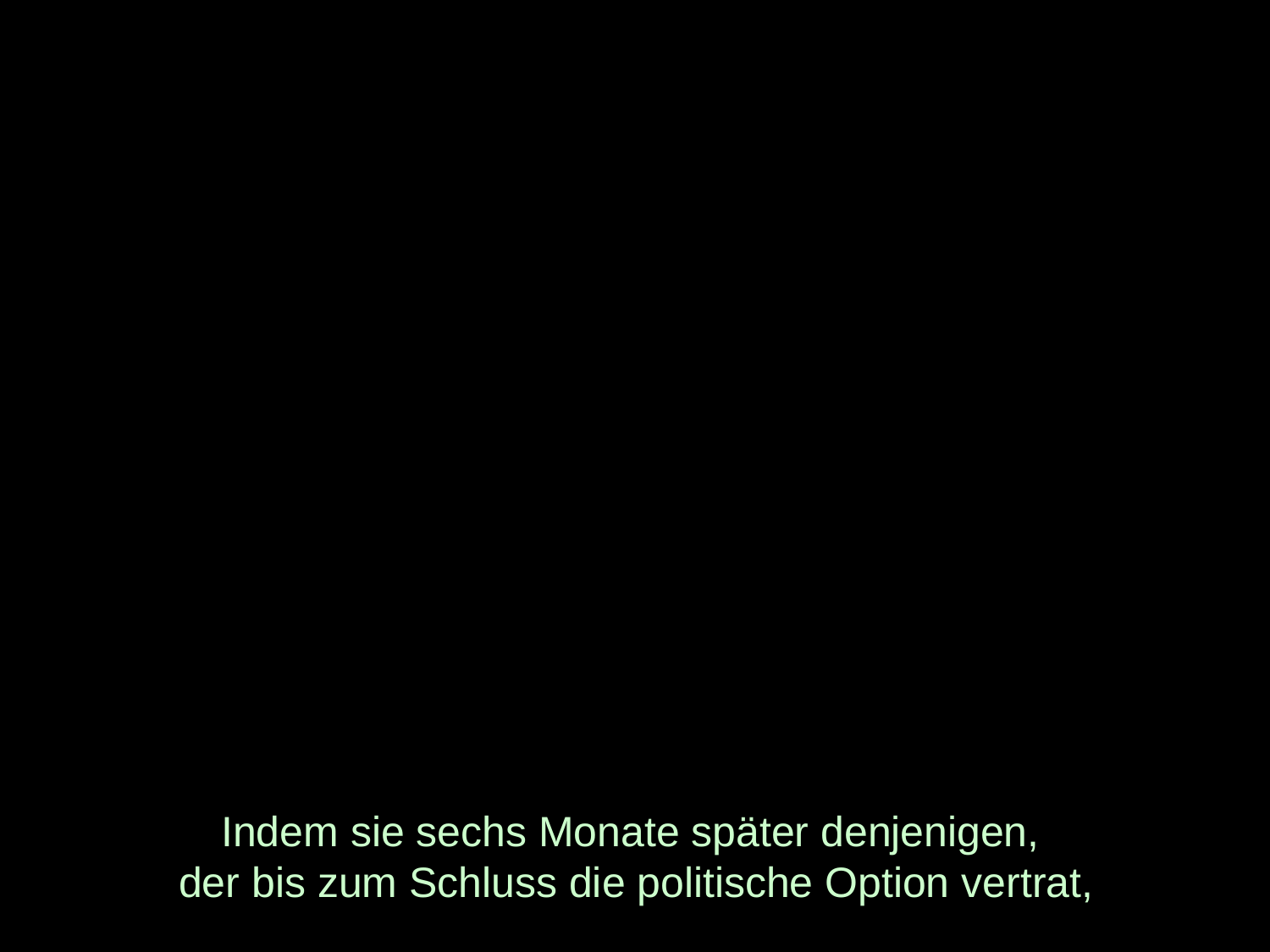

# Indem sie sechs Monate später denjenigen, der bis zum Schluss die politische Option vertrat,